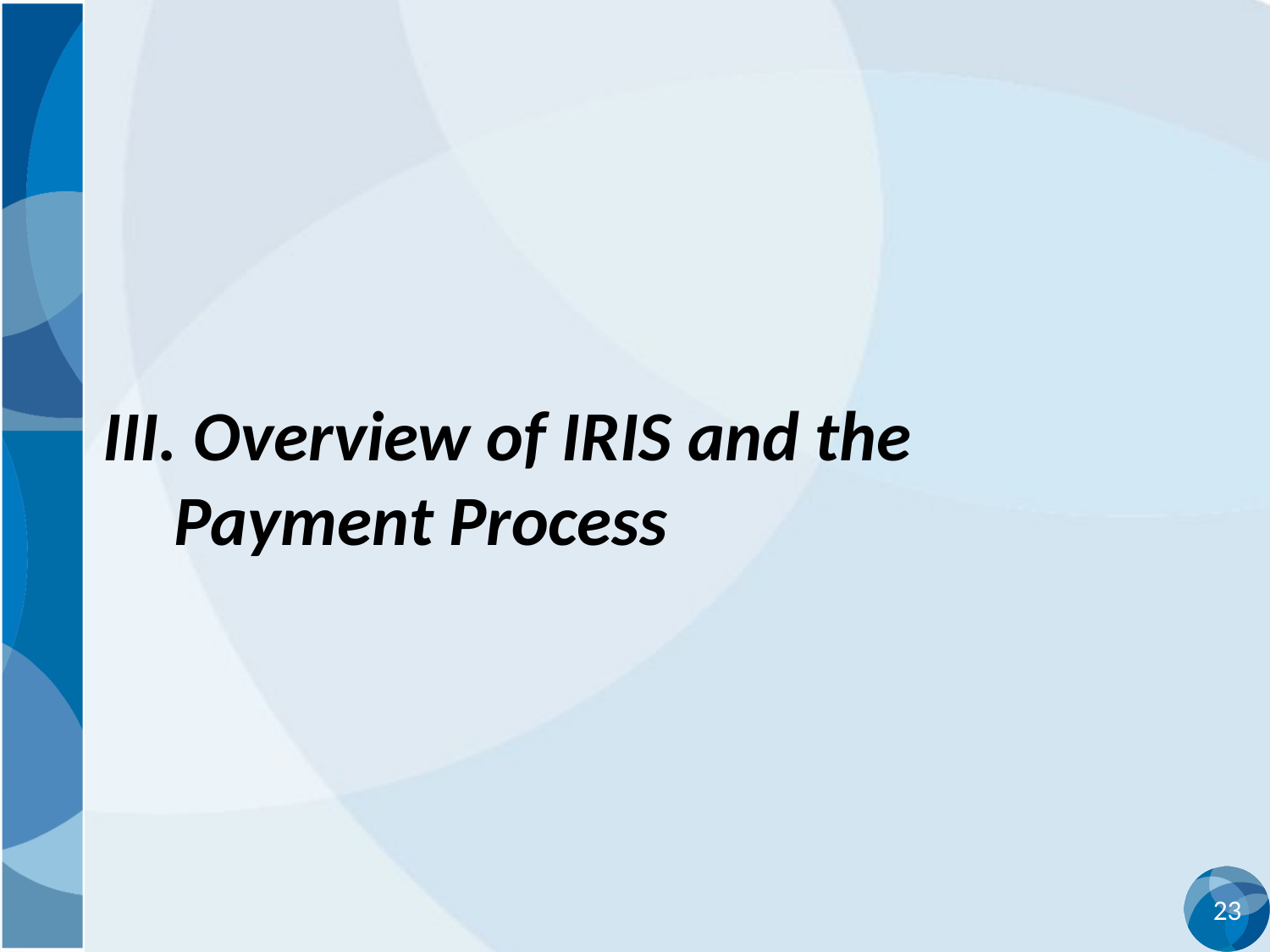

III. Overview of IRIS and the Payment Process